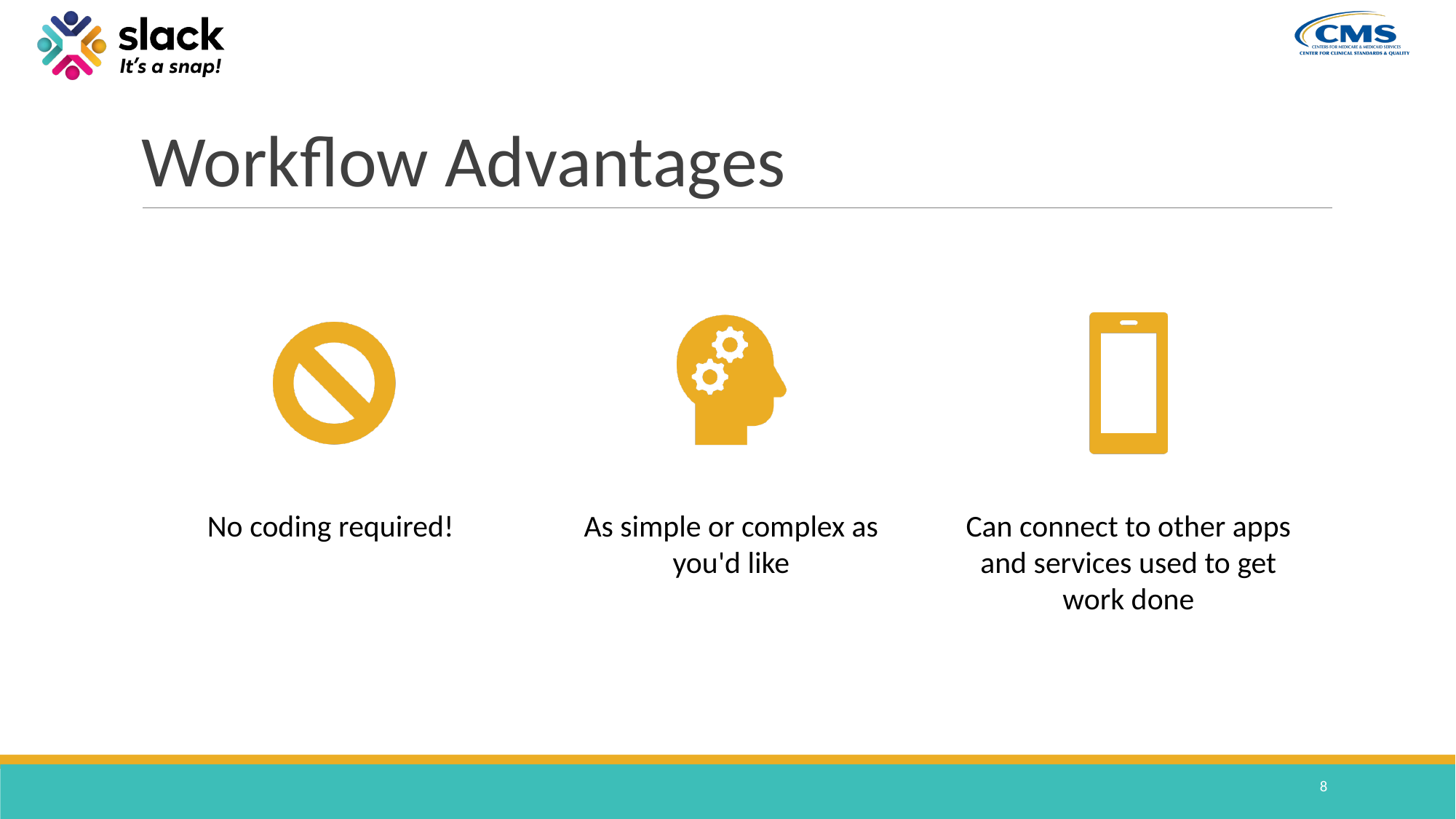

# Workflow Advantages
No coding required!
As simple or complex as you'd like
Can connect to other apps and services used to get work done
8